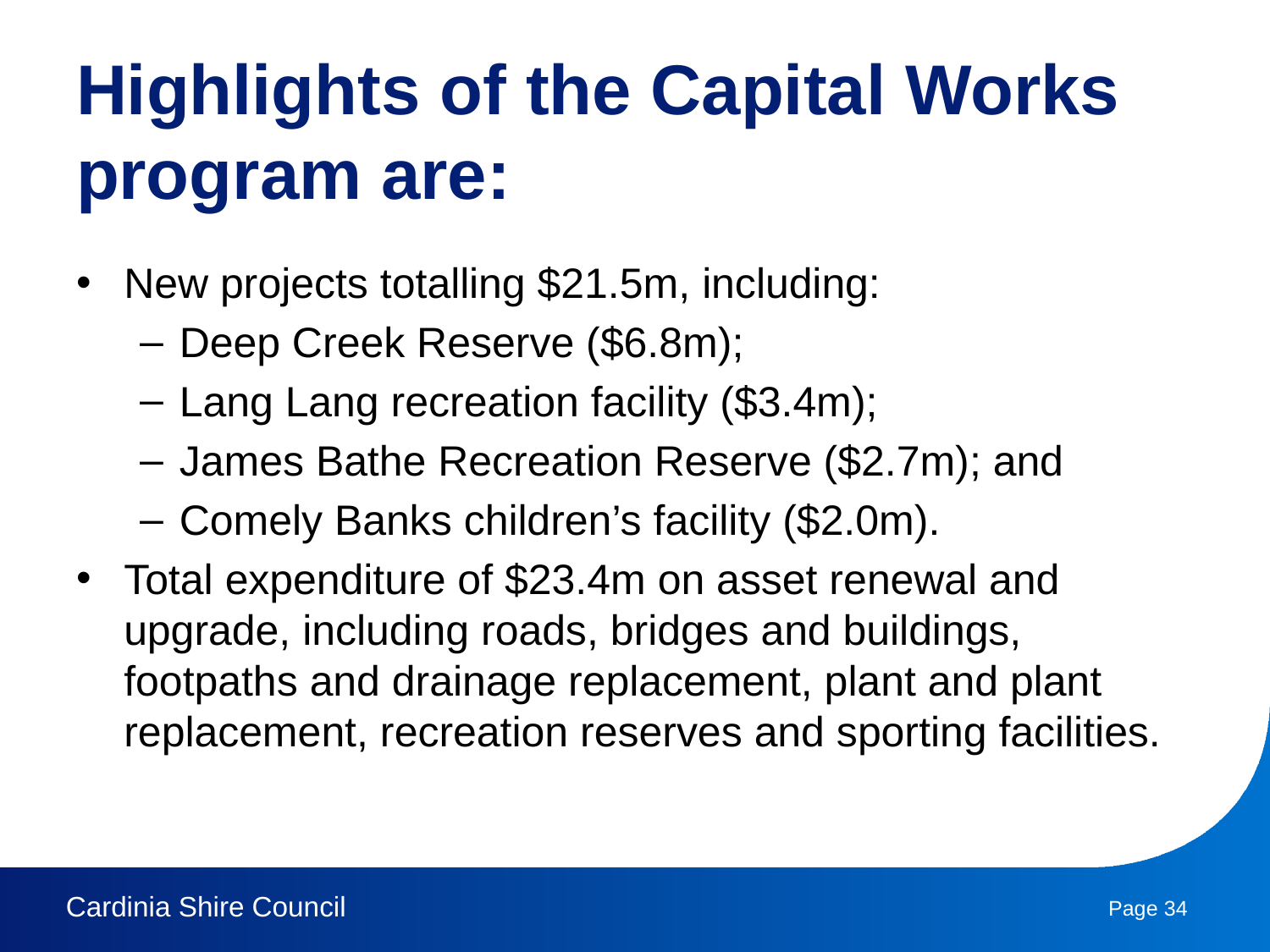

# Highlights of the Capital Works program are:
New projects totalling $21.5m, including:
Deep Creek Reserve ($6.8m);
Lang Lang recreation facility ($3.4m);
James Bathe Recreation Reserve ($2.7m); and
Comely Banks children’s facility ($2.0m).
Total expenditure of $23.4m on asset renewal and upgrade, including roads, bridges and buildings, footpaths and drainage replacement, plant and plant replacement, recreation reserves and sporting facilities.

Page 34